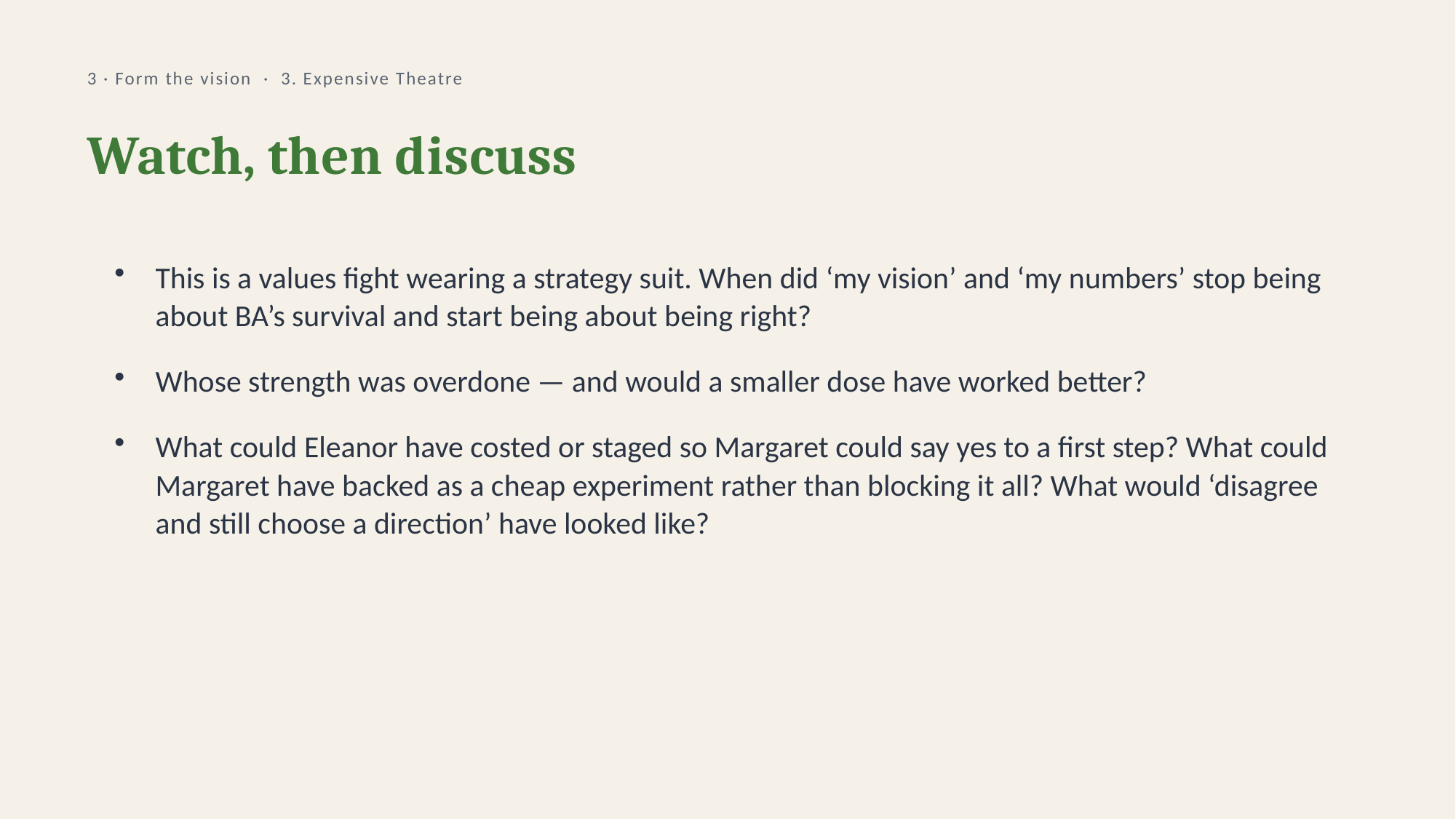

3 · Form the vision  ·  3. Expensive Theatre
Watch, then discuss
This is a values fight wearing a strategy suit. When did ‘my vision’ and ‘my numbers’ stop being about BA’s survival and start being about being right?
Whose strength was overdone — and would a smaller dose have worked better?
What could Eleanor have costed or staged so Margaret could say yes to a first step? What could Margaret have backed as a cheap experiment rather than blocking it all? What would ‘disagree and still choose a direction’ have looked like?